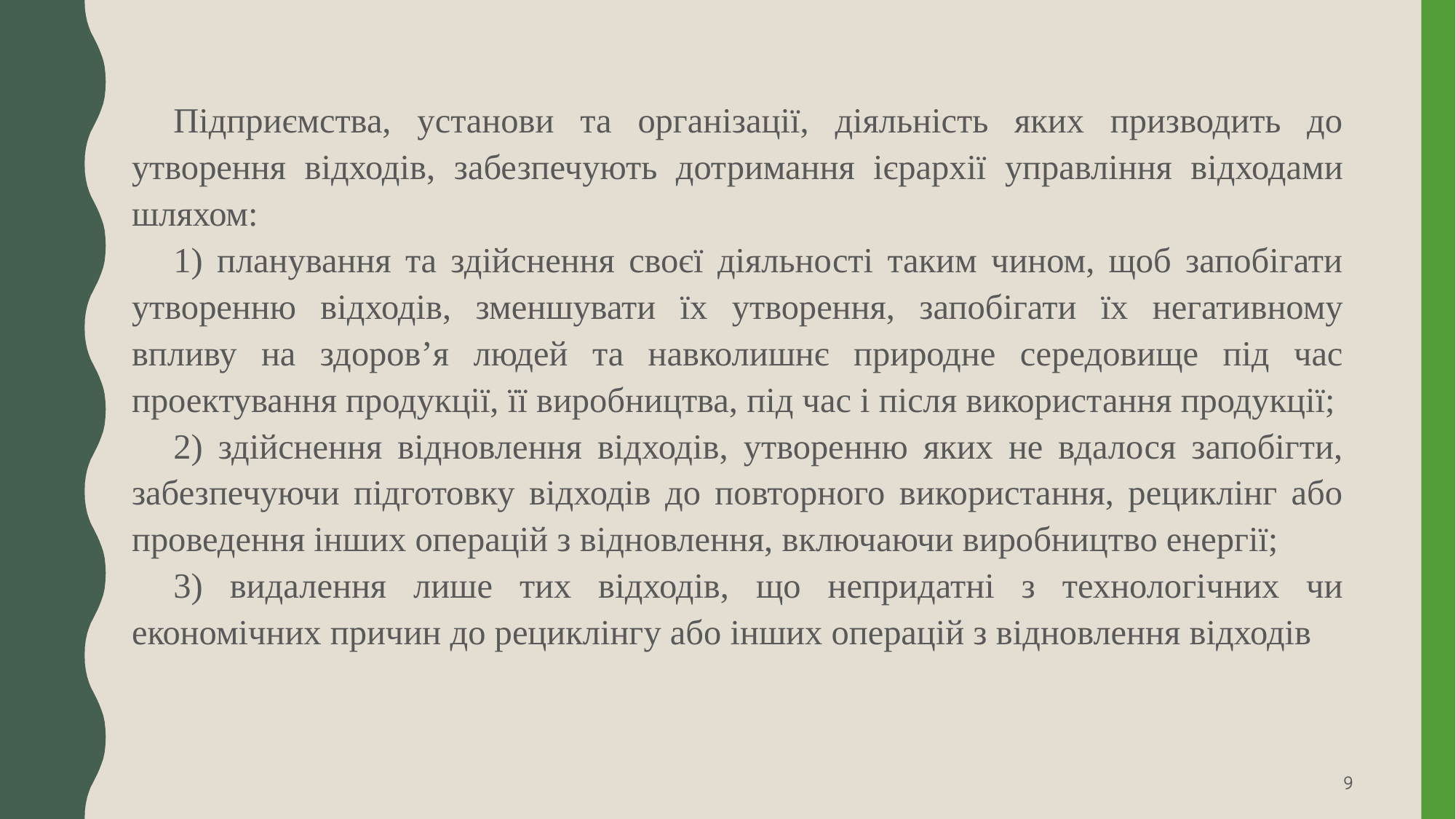

Підприємства, установи та організації, діяльність яких призводить до утворення відходів, забезпечують дотримання ієрархії управління відходами шляхом:
1) планування та здійснення своєї діяльності таким чином, щоб запобігати утворенню відходів, зменшувати їх утворення, запобігати їх негативному впливу на здоров’я людей та навколишнє природне середовище під час проектування продукції, її виробництва, під час і після використання продукції;
2) здійснення відновлення відходів, утворенню яких не вдалося запобігти, забезпечуючи підготовку відходів до повторного використання, рециклінг або проведення інших операцій з відновлення, включаючи виробництво енергії;
3) видалення лише тих відходів, що непридатні з технологічних чи економічних причин до рециклінгу або інших операцій з відновлення відходів

9